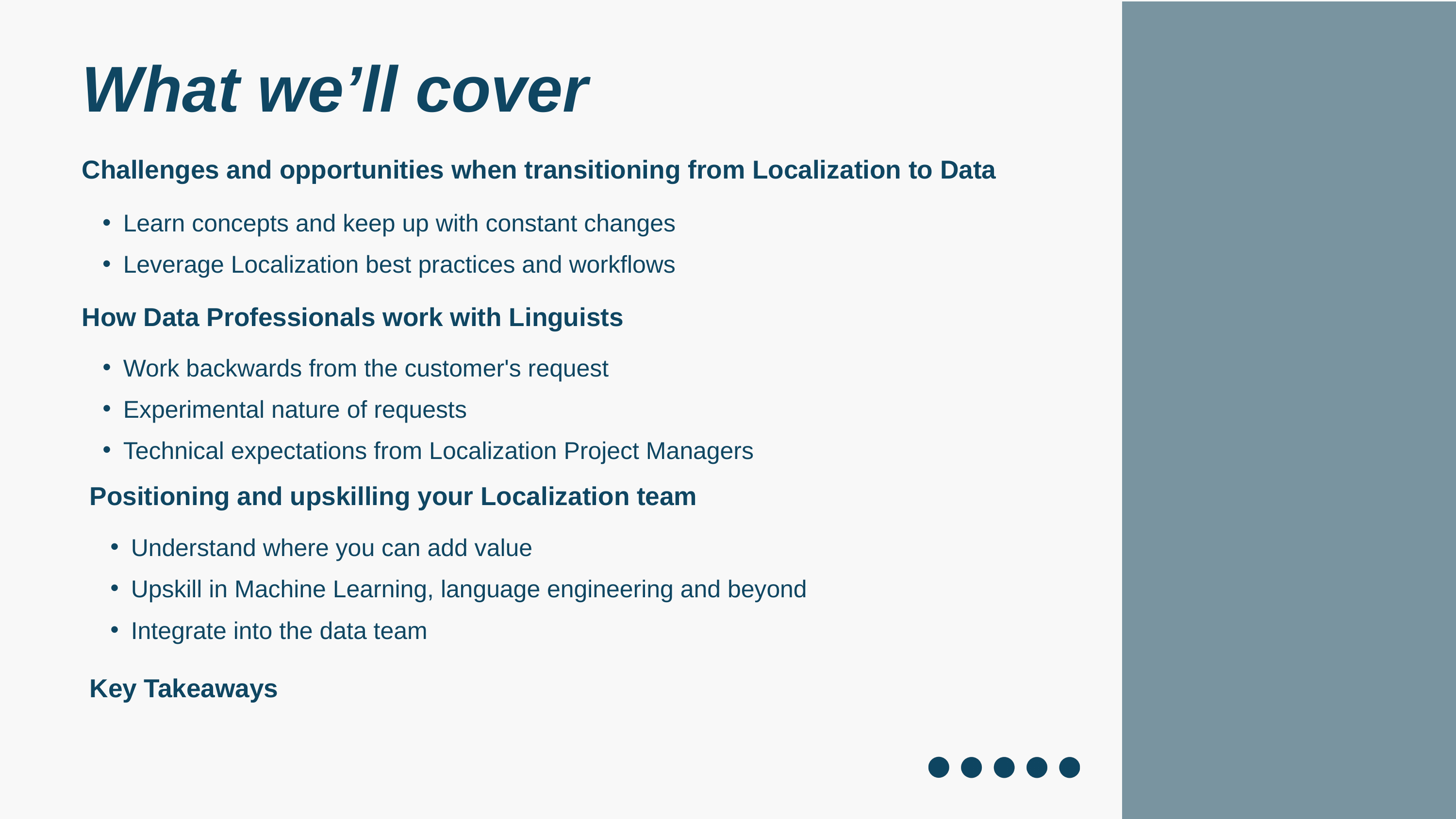

What we’ll cover
Challenges and opportunities when transitioning from Localization to Data

Learn concepts and keep up with constant changes
Leverage Localization best practices and workflows
How Data Professionals work with Linguists
Work backwards from the customer's request
Experimental nature of requests
Technical expectations from Localization Project Managers
Positioning and upskilling your Localization team
Understand where you can add value
Upskill in Machine Learning, language engineering and beyond
Integrate into the data team
Key Takeaways